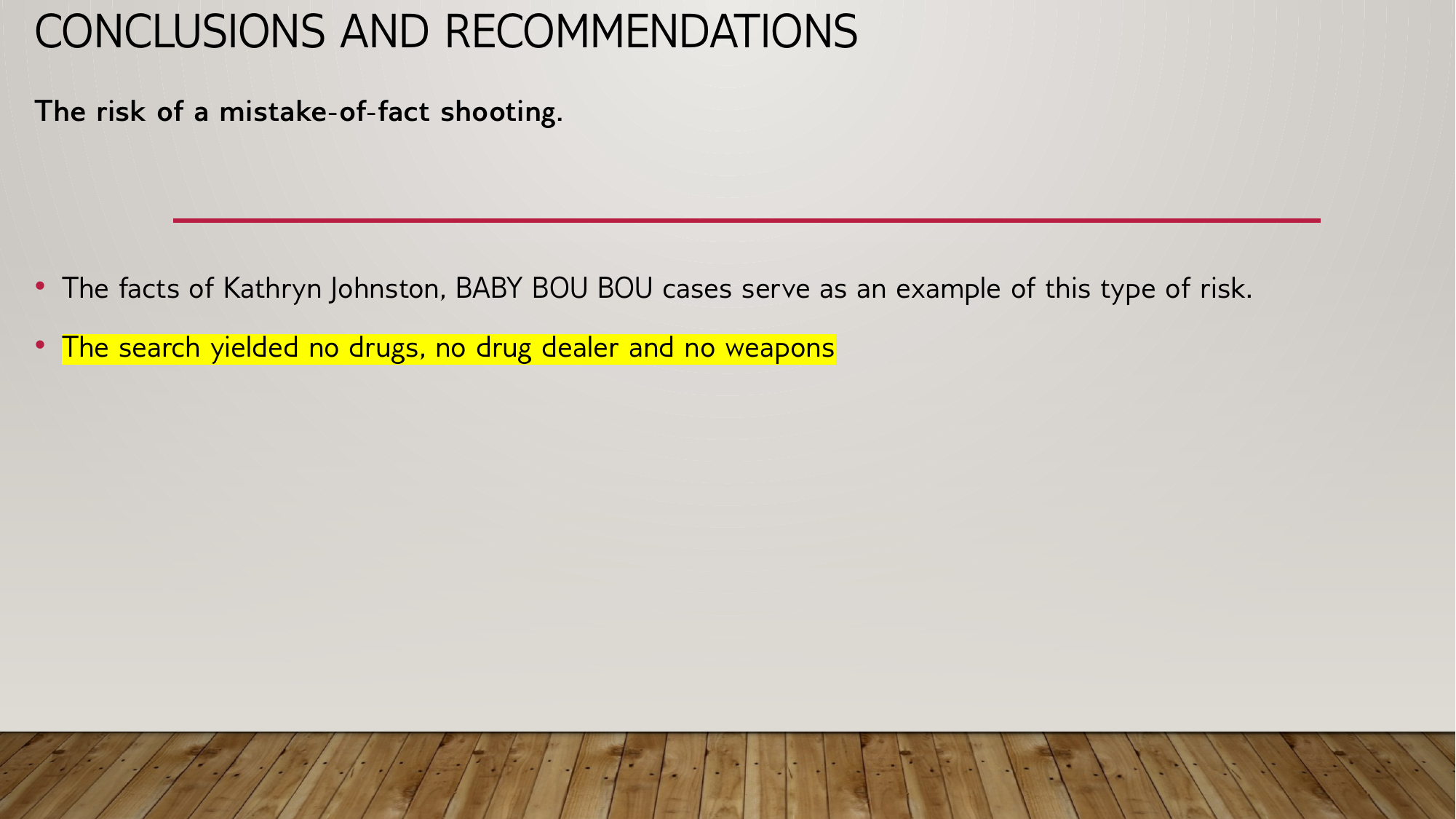

# Conclusions and recommendations
The risk of a mistake-of-fact shooting.

The facts of Kathryn Johnston, BABY BOU BOU cases serve as an example of this type of risk.
The search yielded no drugs, no drug dealer and no weapons